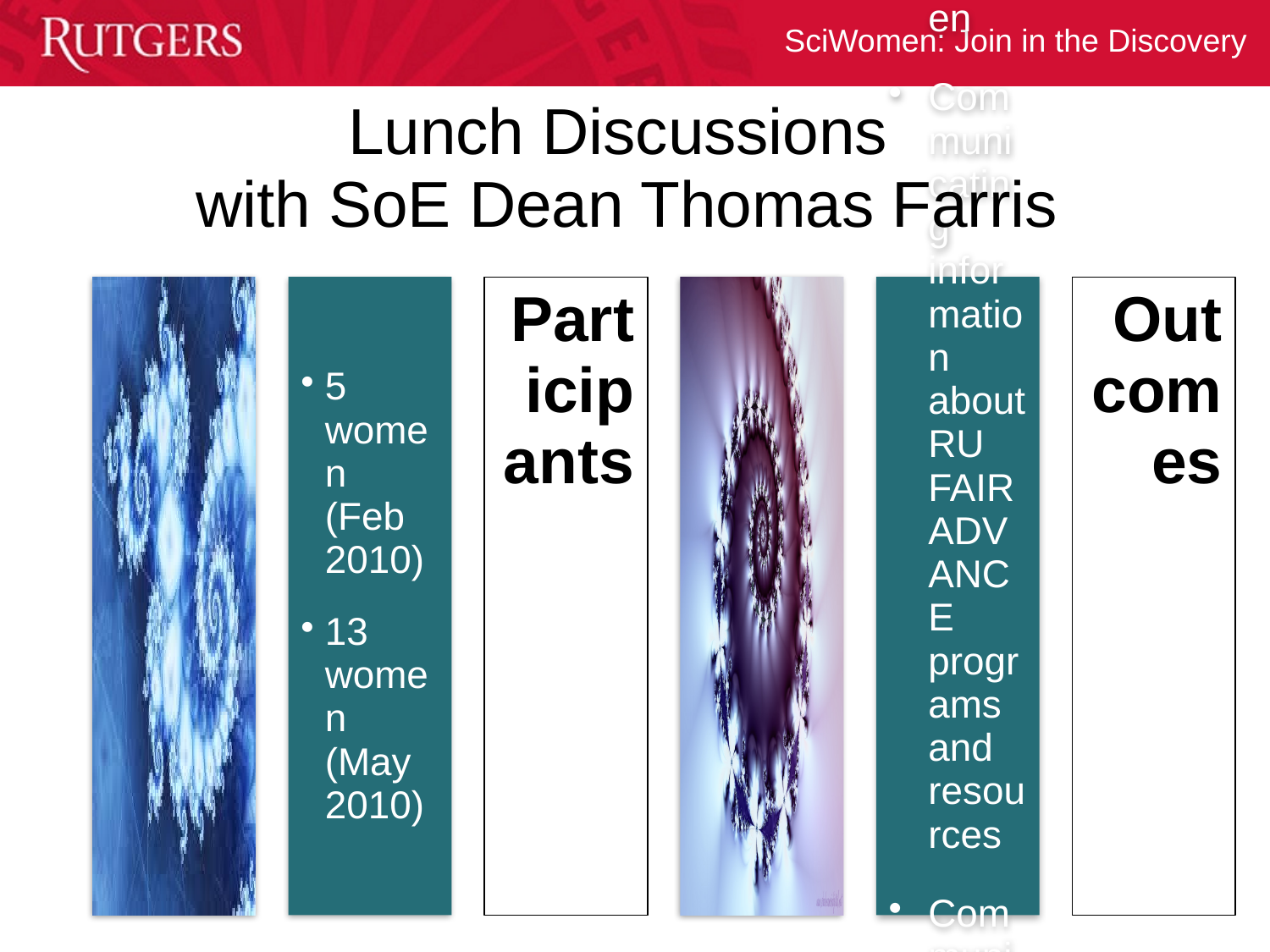

# Lunch Discussions with SoE Dean Thomas Farris
Participants
Outcomes
5 women        (Feb 2010)
Communicating information about RU FAIR ADVANCE programs and resources
13 women  (May 2010)